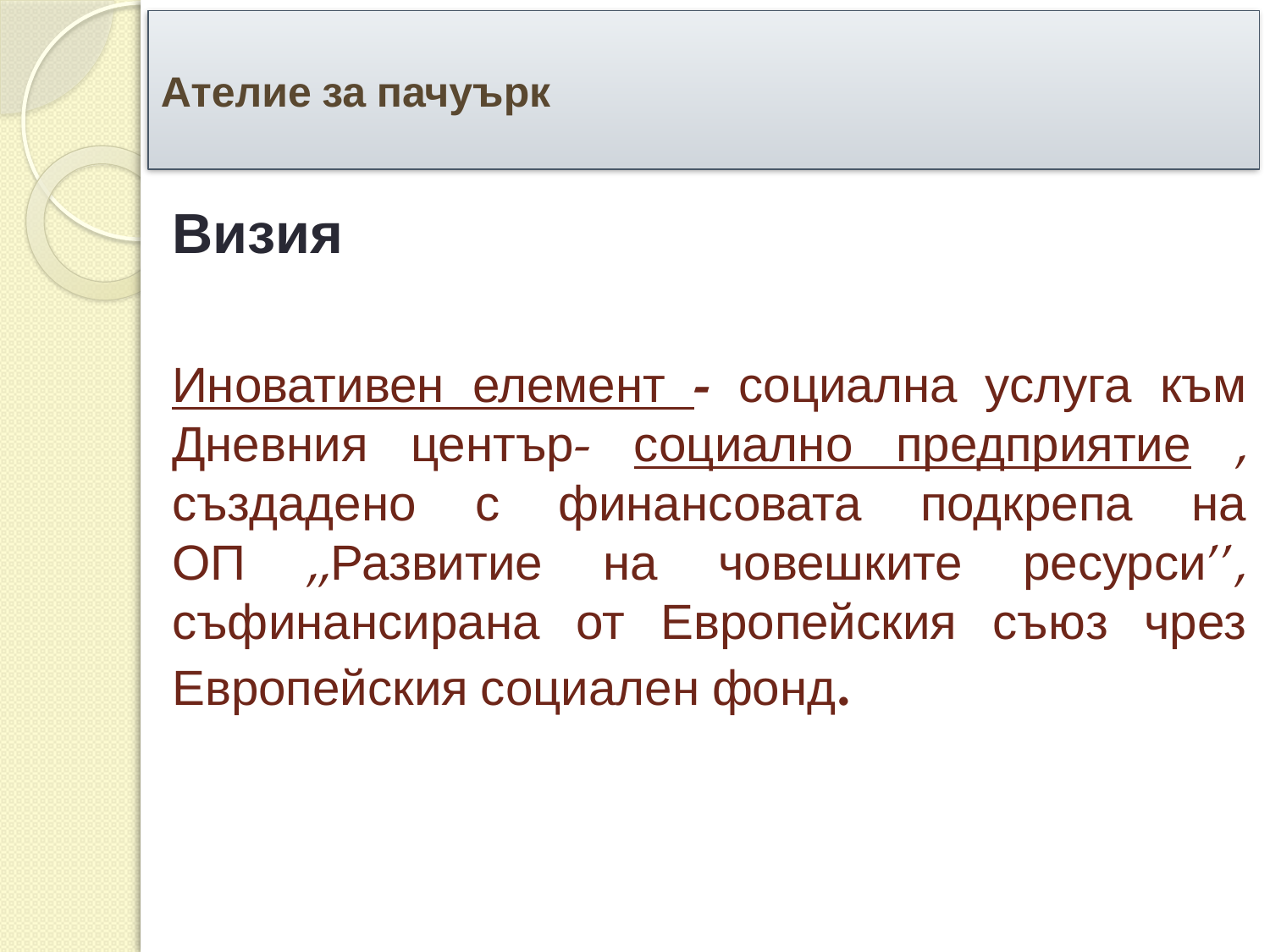

# Ателие за пачуърк
Визия

Иновативен елемент - социална услуга към Дневния център- социално предприятие , създадено с финансовата подкрепа на ОП ,,Развитие на човешките ресурси’’, съфинансирана от Европейския съюз чрез Европейския социален фонд.